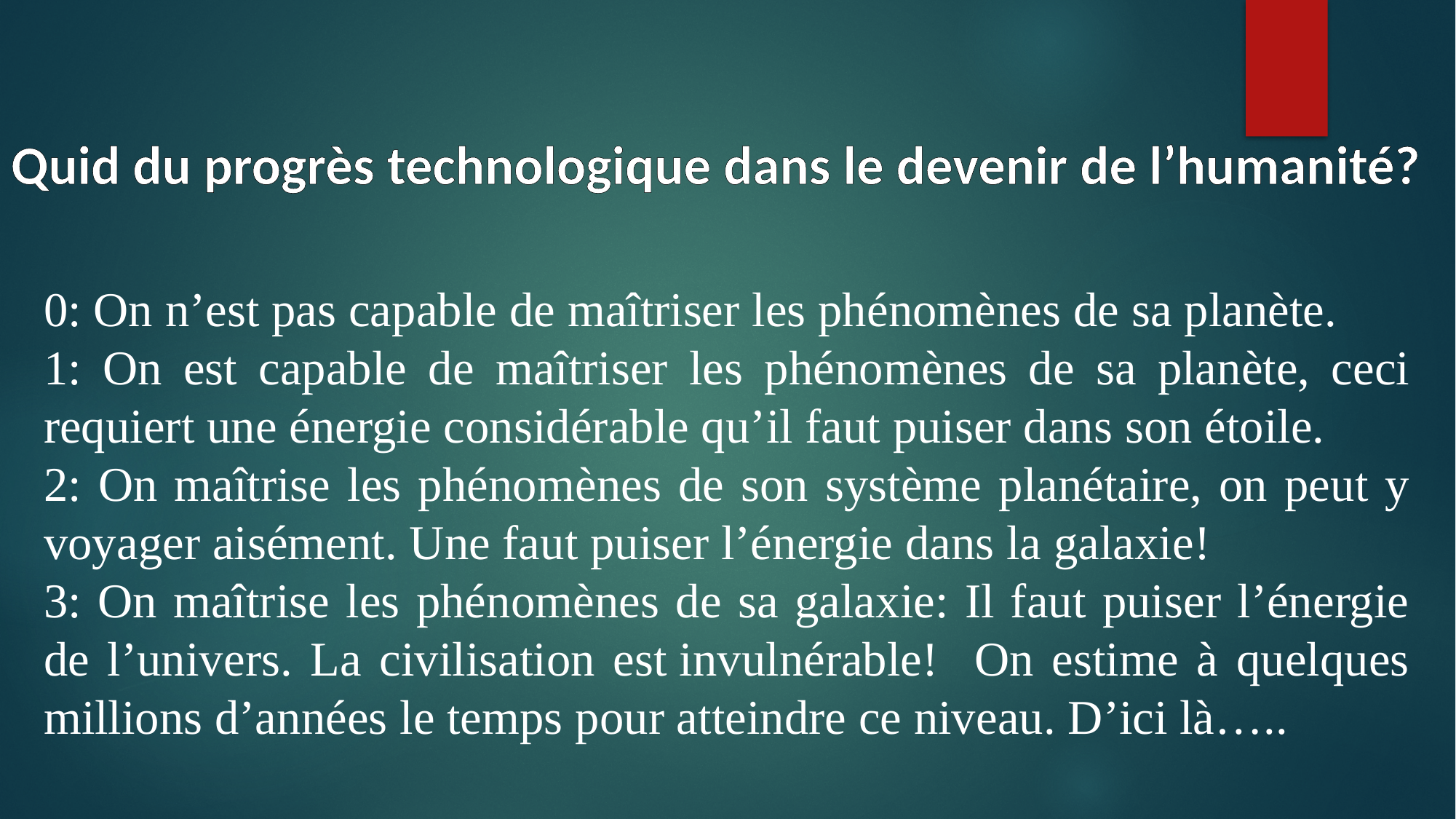

Quid du progrès technologique dans le devenir de l’humanité?

0: On n’est pas capable de maîtriser les phénomènes de sa planète.
1: On est capable de maîtriser les phénomènes de sa planète, ceci requiert une énergie considérable qu’il faut puiser dans son étoile.
2: On maîtrise les phénomènes de son système planétaire, on peut y voyager aisément. Une faut puiser l’énergie dans la galaxie!
3: On maîtrise les phénomènes de sa galaxie: Il faut puiser l’énergie de l’univers. La civilisation est invulnérable!  On estime à quelques millions d’années le temps pour atteindre ce niveau. D’ici là…..